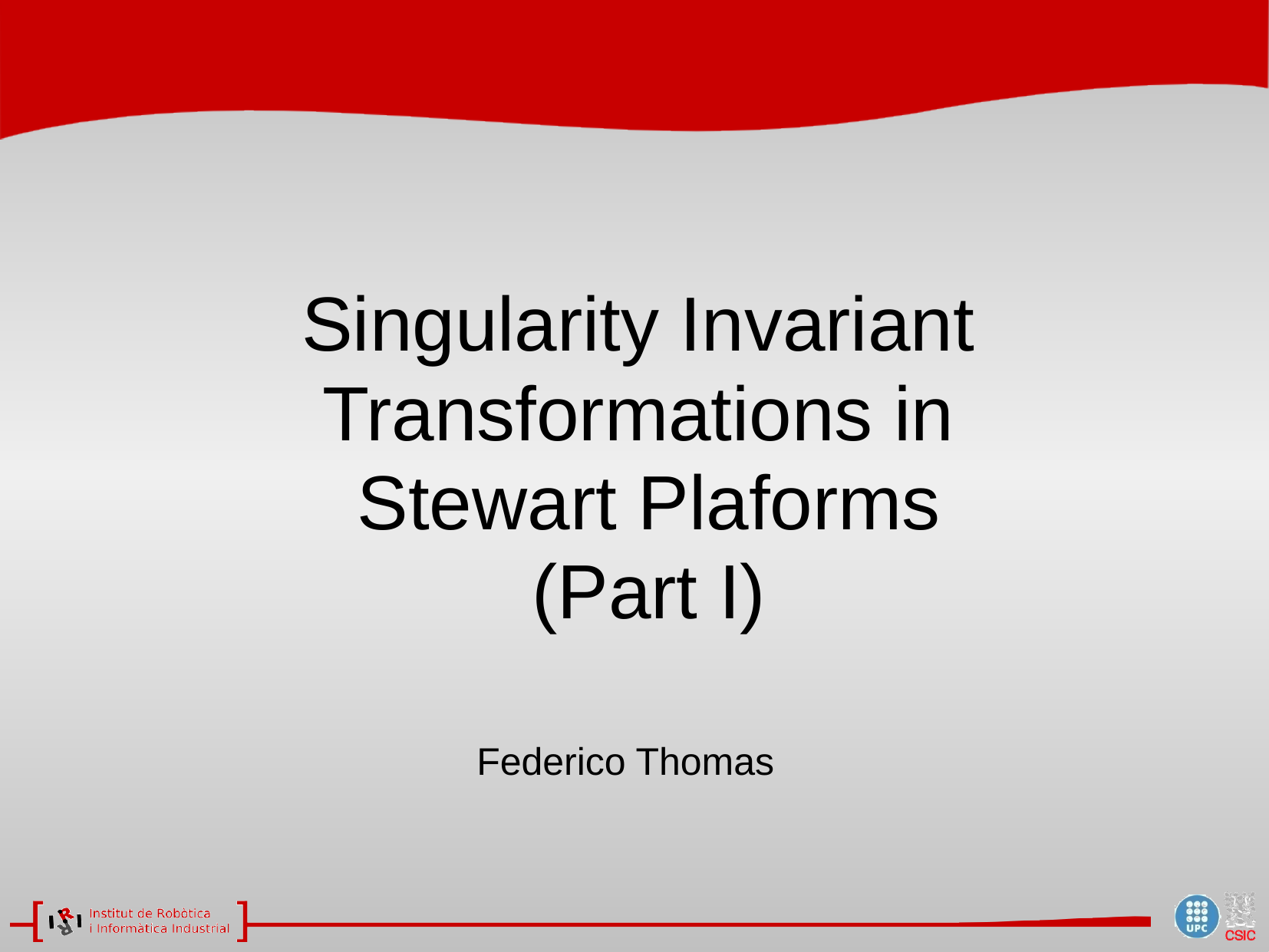

Singularity Invariant
Transformations in
Stewart Plaforms
(Part I)
Federico Thomas